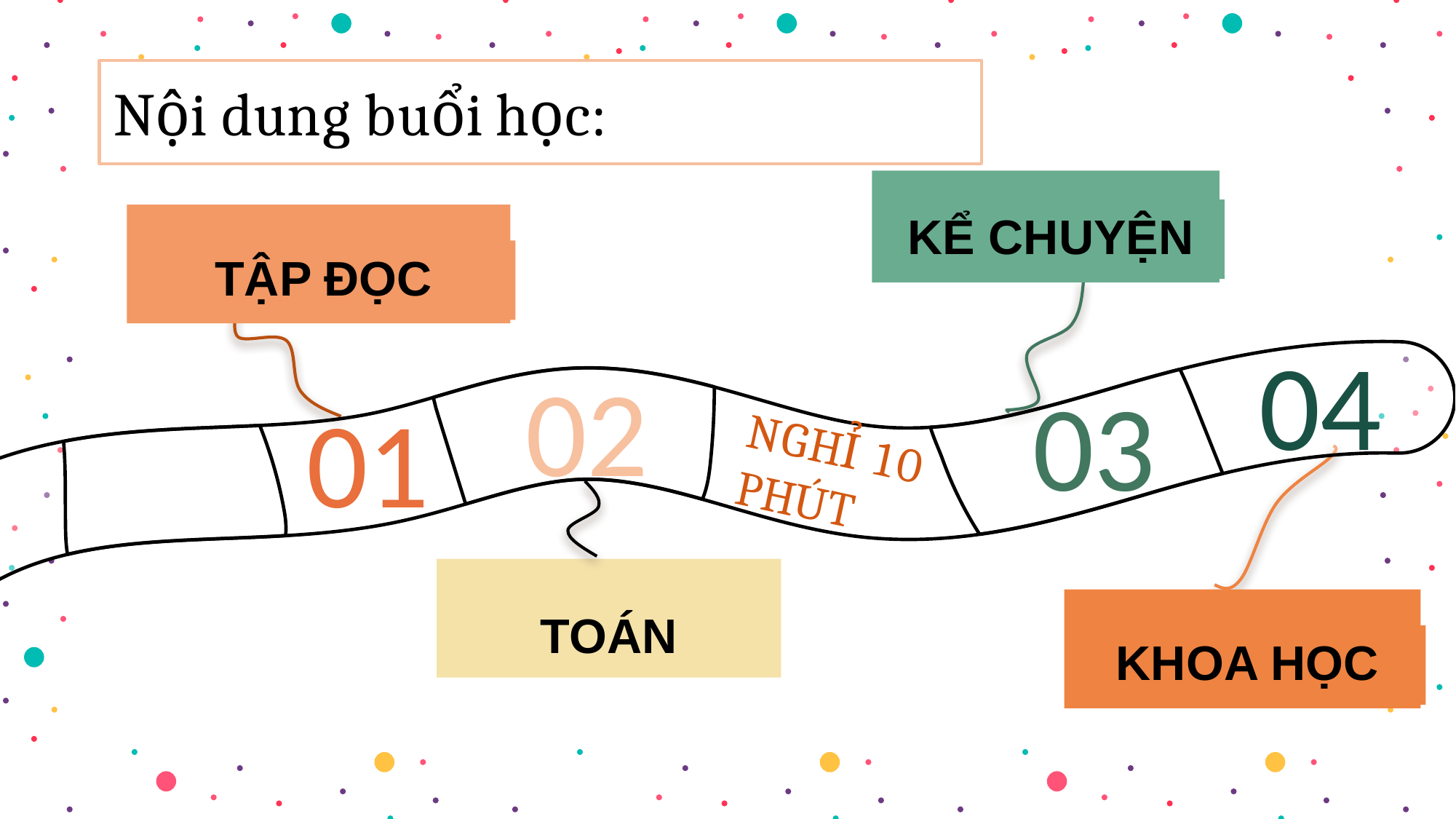

# Nội dung buổi học:
KỂ CHUYỆN
KỂ CHUYỆN
TẬP ĐỌC
TẬP ĐỌC

04
02
03
NGHỈ 10 PHÚT
01

TOÁN
KHOA HỌC
KHOA HỌC